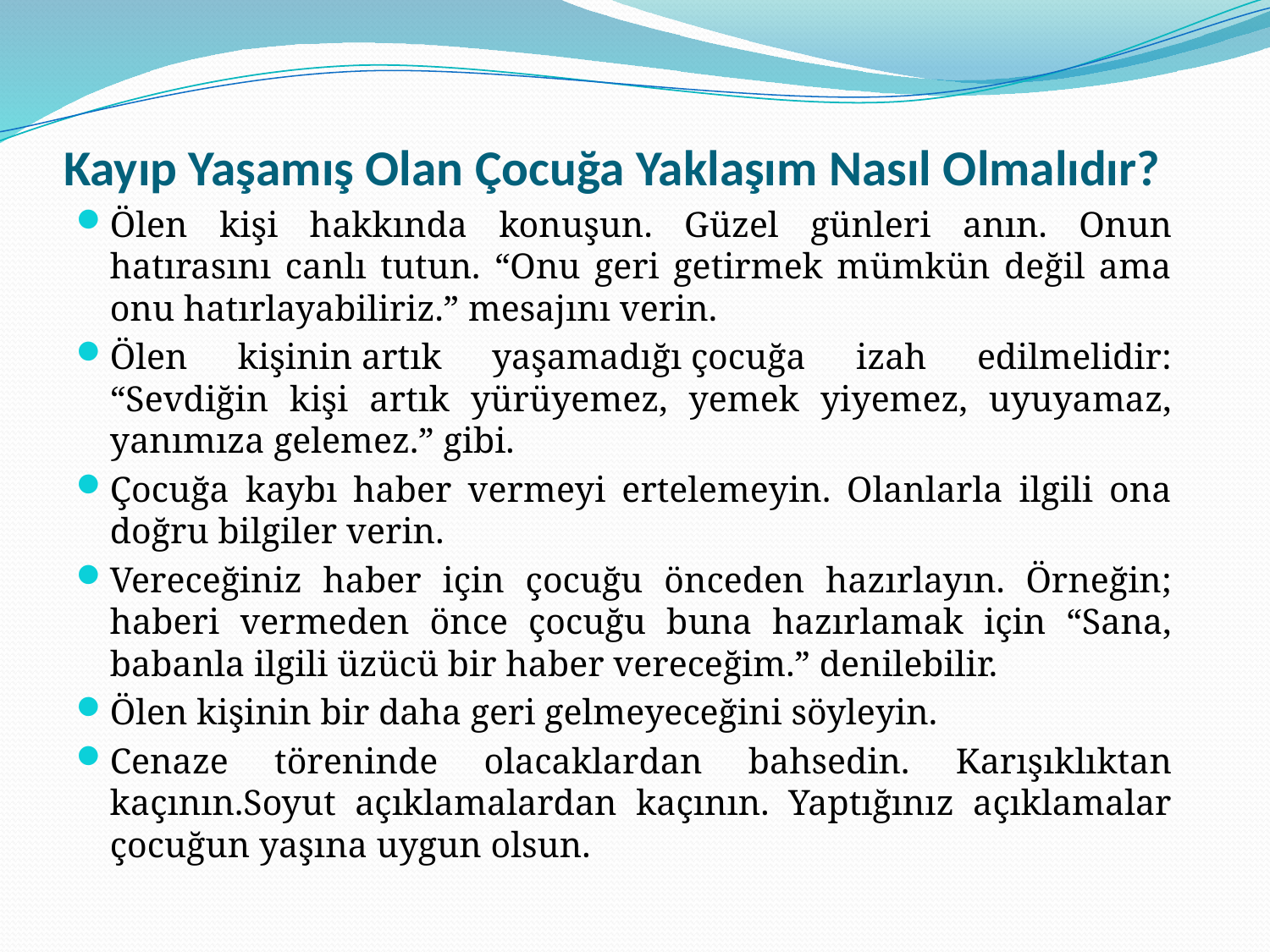

# Kayıp Yaşamış Olan Çocuğa Yaklaşım Nasıl Olmalıdır?
Ölen kişi hakkında konuşun. Güzel günleri anın. Onun hatırasını canlı tutun. “Onu geri getirmek mümkün değil ama onu hatırlayabiliriz.” mesajını verin.
Ölen kişinin artık yaşamadığı çocuğa izah edilmelidir: “Sevdiğin kişi artık yürüyemez, yemek yiyemez, uyuyamaz, yanımıza gelemez.” gibi.
Çocuğa kaybı haber vermeyi ertelemeyin. Olanlarla ilgili ona doğru bilgiler verin.
Vereceğiniz haber için çocuğu önceden hazırlayın. Örneğin; haberi vermeden önce çocuğu buna hazırlamak için “Sana, babanla ilgili üzücü bir haber vereceğim.” denilebilir.
Ölen kişinin bir daha geri gelmeyeceğini söyleyin.
Cenaze töreninde olacaklardan bahsedin. Karışıklıktan kaçının.Soyut açıklamalardan kaçının. Yaptığınız açıklamalar çocuğun yaşına uygun olsun.